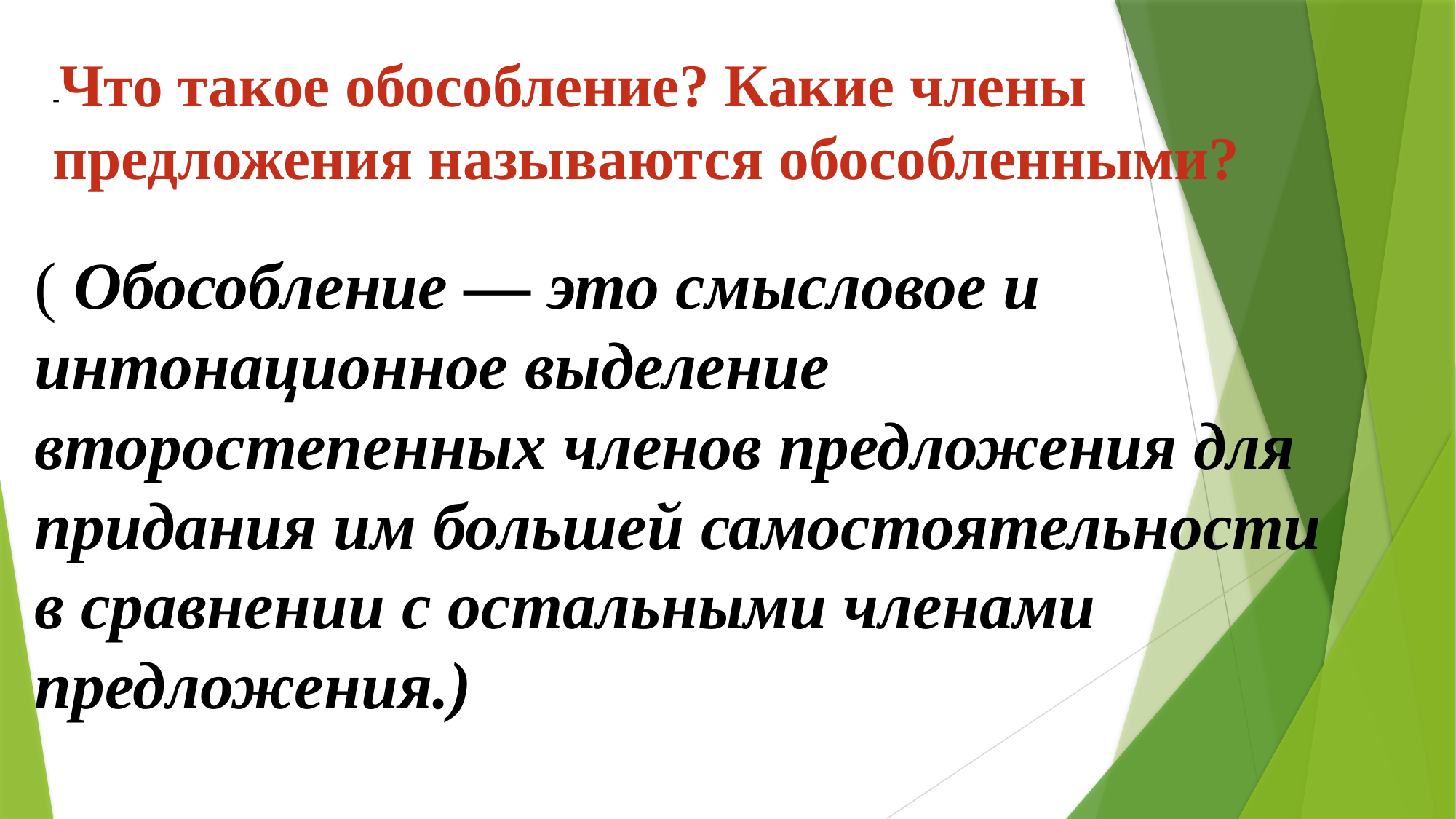

-Что такое обособление? Какие члены предложения называются обособленными?
( Обособление — это смысловое и интонационное выделение второстепенных членов предложения для придания им большей самостоятельности в сравнении с остальными членами предложения.)